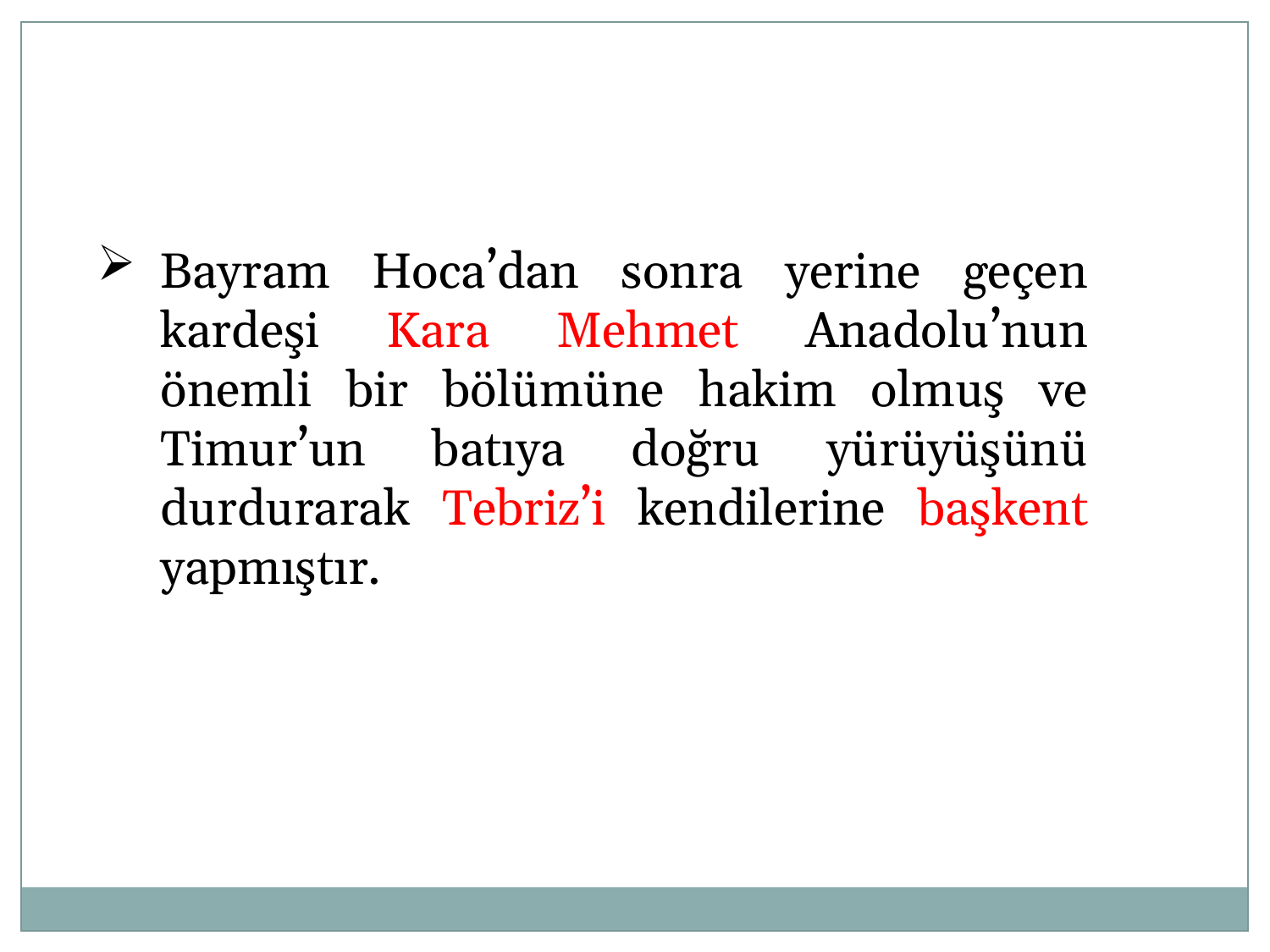

Bayram Hoca’dan sonra yerine geçen kardeşi Kara Mehmet Anadolu’nun önemli bir bölümüne hakim olmuş ve Timur’un batıya doğru yürüyüşünü durdurarak Tebriz’i kendilerine başkent yapmıştır.